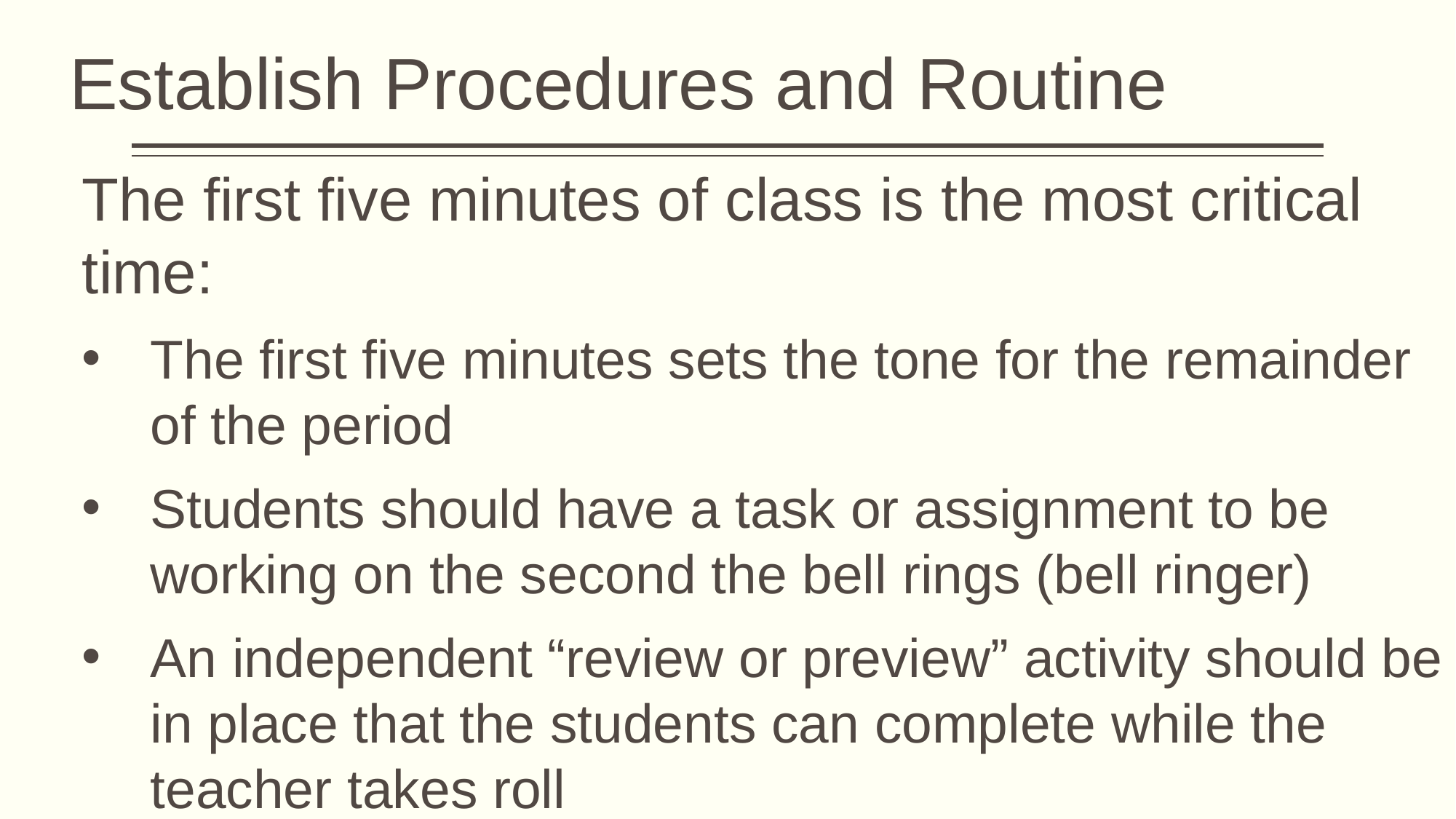

# Establish Procedures and Routine
The first five minutes of class is the most critical time:
The first five minutes sets the tone for the remainder of the period
Students should have a task or assignment to be working on the second the bell rings (bell ringer)
An independent “review or preview” activity should be in place that the students can complete while the teacher takes roll